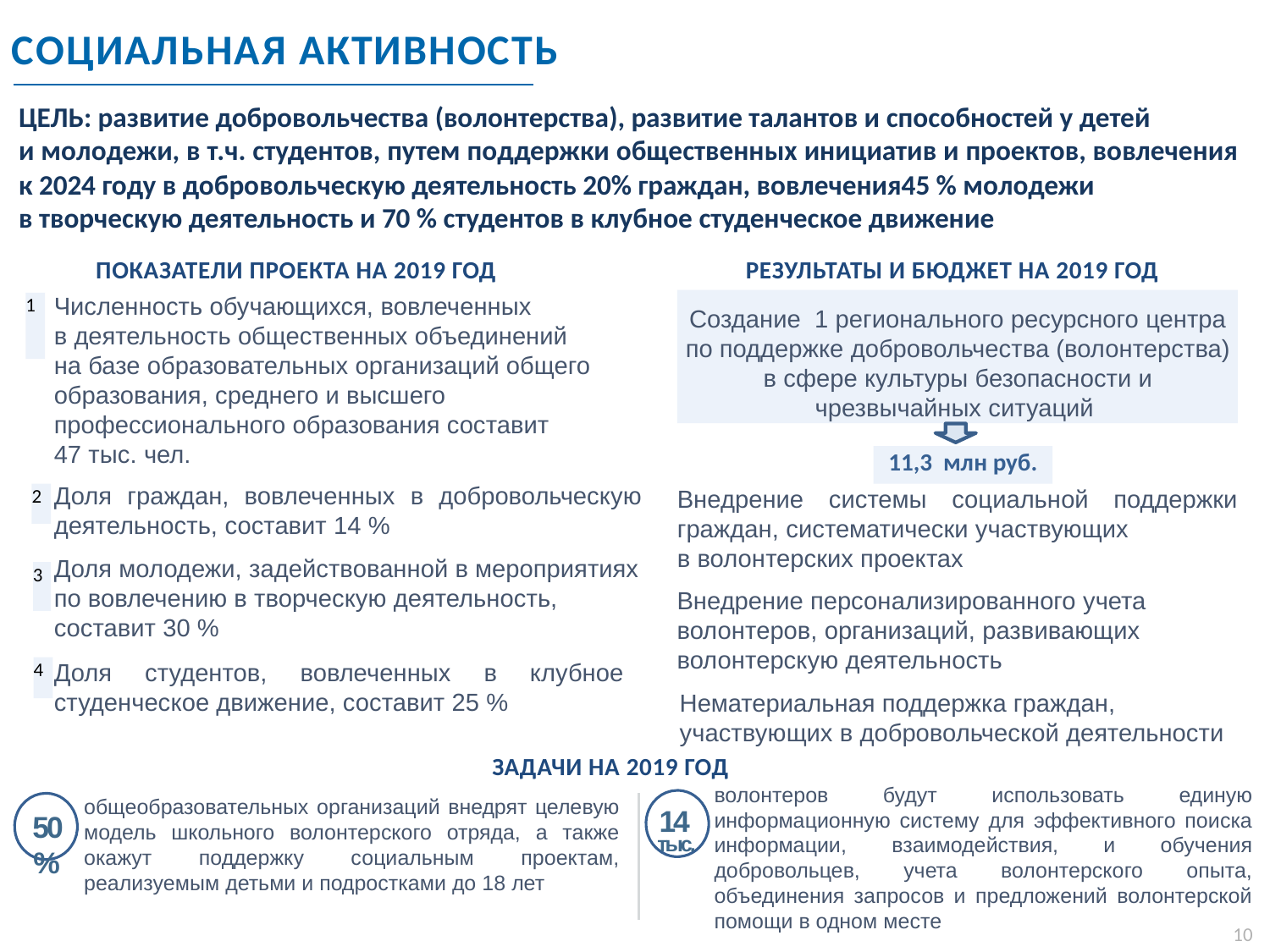

СОЦИАЛЬНАЯ АКТИВНОСТЬ

ЦЕЛЬ: развитие добровольчества (волонтерства), развитие талантов и способностей у детей
и молодежи, в т.ч. студентов, путем поддержки общественных инициатив и проектов, вовлечения
к 2024 году в добровольческую деятельность 20% граждан, вовлечения45 % молодежи
в творческую деятельность и 70 % студентов в клубное студенческое движение
ПОКАЗАТЕЛИ ПРОЕКТА НА 2019 ГОД
РЕЗУЛЬТАТЫ И БЮДЖЕТ НА 2019 ГОД

Создание  1 регионального ресурсного центра по поддержке добровольчества (волонтерства) в сфере культуры безопасности и чрезвычайных ситуаций
Численность обучающихся, вовлеченных
в деятельность общественных объединений
на базе образовательных организаций общего образования, среднего и высшего профессионального образования составит
47 тыс. чел.
1

11,3  млн руб.
Доля граждан, вовлеченных в добровольческую деятельность, составит 14 %
2
Внедрение системы социальной поддержки граждан, систематически участвующих
в волонтерских проектах
Доля молодежи, задействованной в мероприятиях по вовлечению в творческую деятельность, составит 30 %
3
Внедрение персонализированного учета волонтеров, организаций, развивающих волонтерскую деятельность
4
Доля студентов, вовлеченных в клубное студенческое движение, составит 25 %
Нематериальная поддержка граждан, участвующих в добровольческой деятельности
ЗАДАЧИ НА 2019 ГОД
волонтеров будут использовать единую информационную систему для эффективного поиска информации, взаимодействия, и обучения добровольцев, учета волонтерского опыта, объединения запросов и предложений волонтерской помощи в одном месте

14

общеобразовательных организаций внедрят целевую модель школьного волонтерского отряда, а также окажут поддержку социальным проектам, реализуемым детьми и подростками до 18 лет

50%
тыс.
10